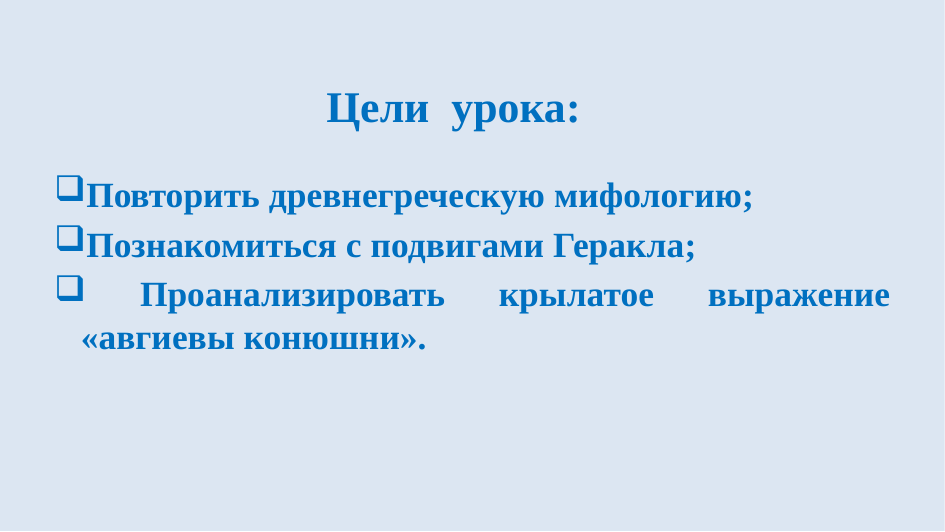

# Цели  урока:

Повторить древнегреческую мифологию;
Познакомиться с подвигами Геракла;
 Проанализировать крылатое выражение «авгиевы конюшни».